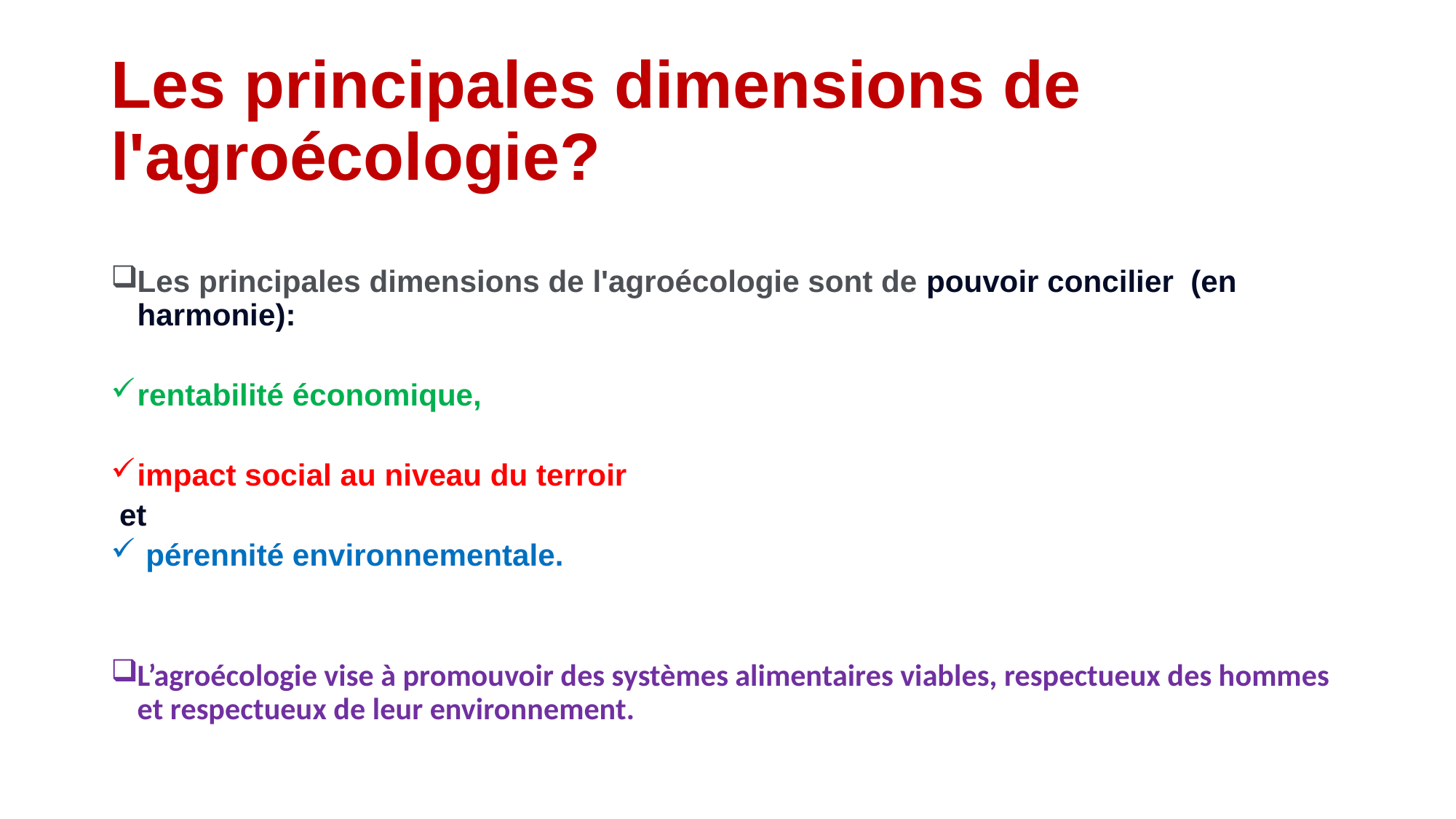

# Les principales dimensions de l'agroécologie?
Les principales dimensions de l'agroécologie sont de pouvoir concilier  (en harmonie):

rentabilité économique,

impact social au niveau du terroir
 et
 pérennité environnementale.

L’agroécologie vise à promouvoir des systèmes alimentaires viables, respectueux des hommes et respectueux de leur environnement.